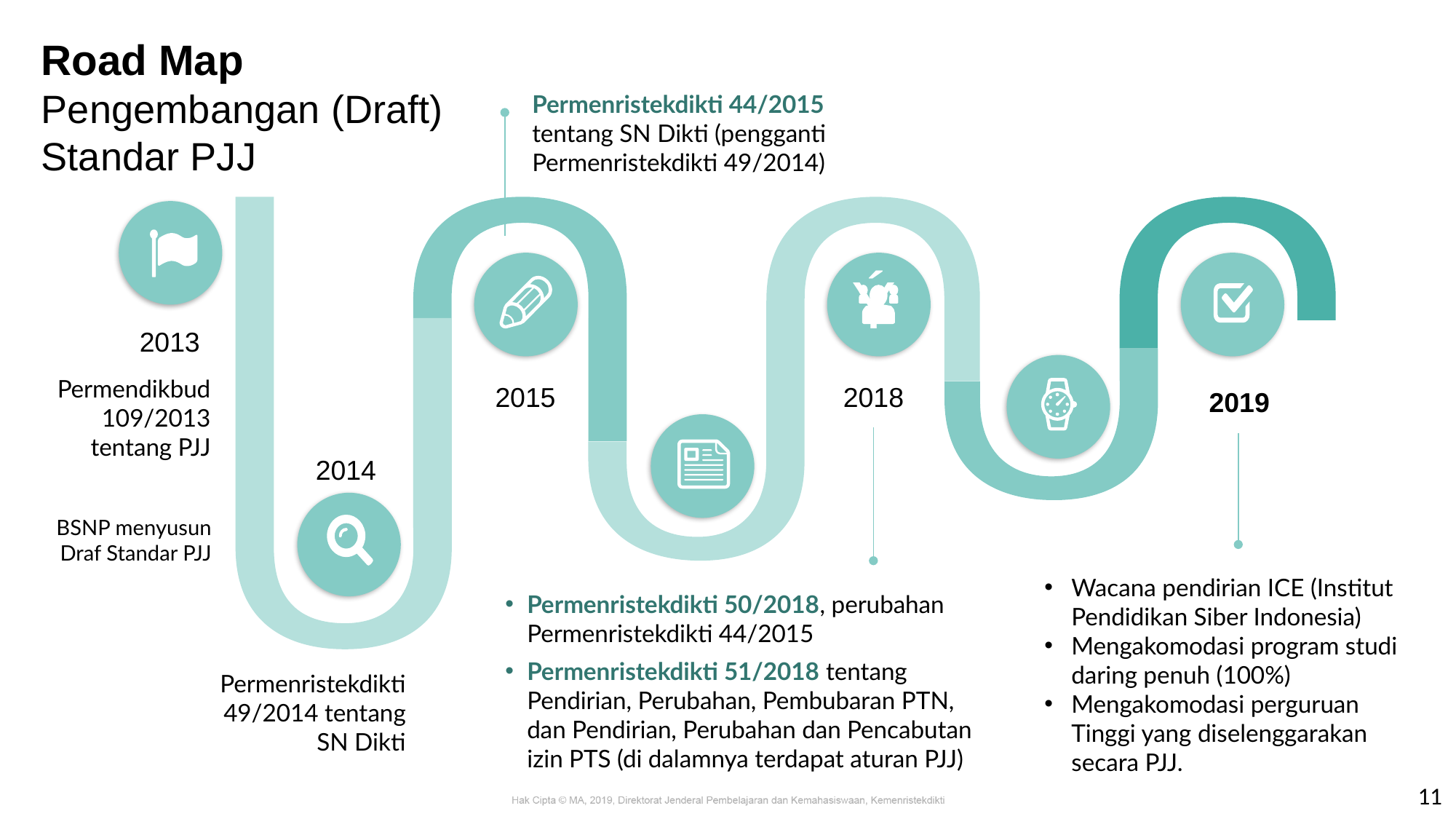

Road Map
Pengembangan (Draft) Standar PJJ
Permenristekdikti 44/2015 tentang SN Dikti (pengganti Permenristekdikti 49/2014)

Ý

2013

2015
2018
Permendikbud 109/2013 tentang PJJ
2019

2014

BSNP menyusun Draf Standar PJJ

Wacana pendirian ICE (Institut Pendidikan Siber Indonesia)
Mengakomodasi program studi daring penuh (100%)
Mengakomodasi perguruan Tinggi yang diselenggarakan secara PJJ.
Permenristekdikti 50/2018, perubahan Permenristekdikti 44/2015
Permenristekdikti 51/2018 tentang Pendirian, Perubahan, Pembubaran PTN, dan Pendirian, Perubahan dan Pencabutan izin PTS (di dalamnya terdapat aturan PJJ)
Permenristekdikti 49/2014 tentang SN Dikti
11